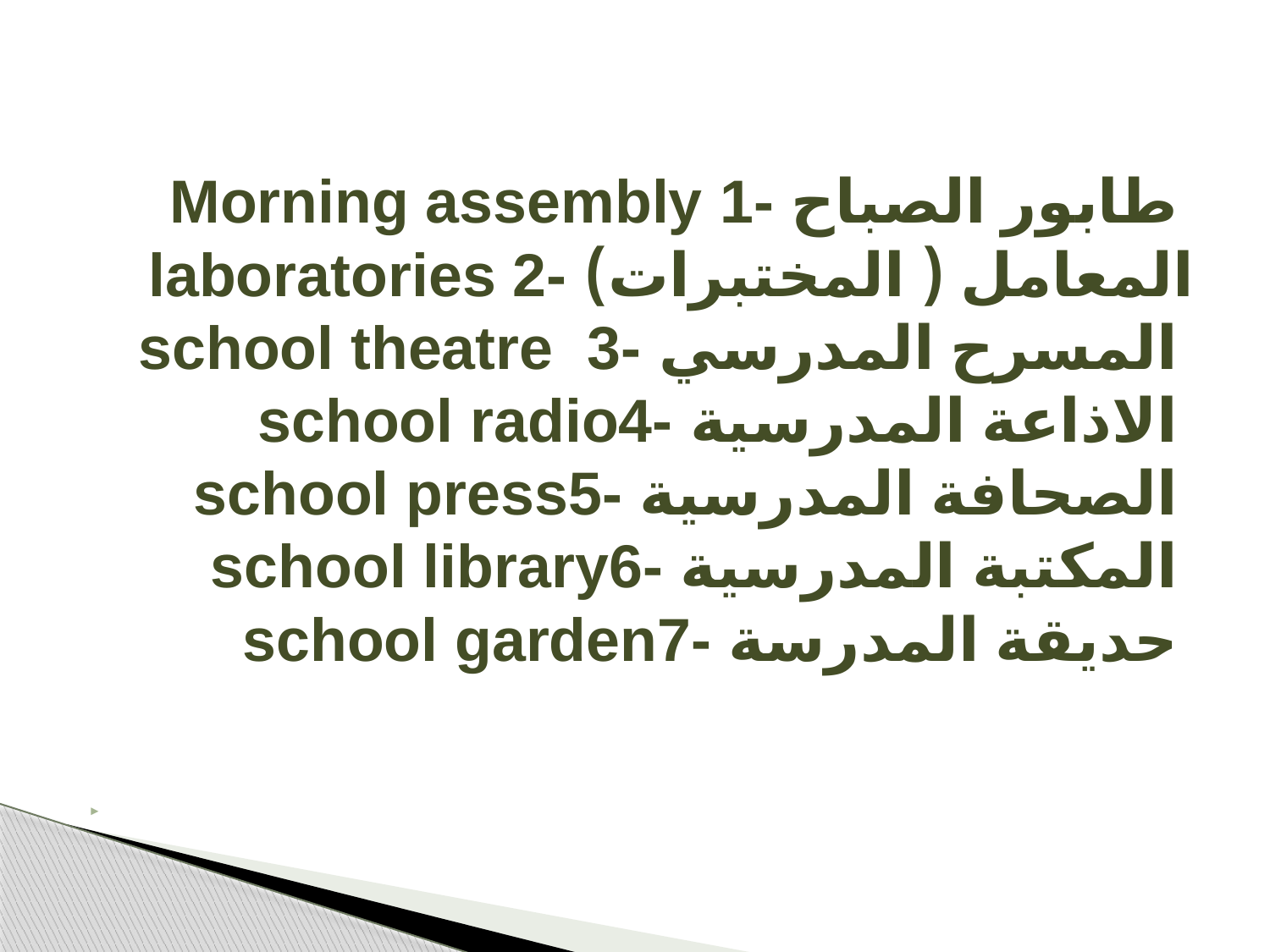

# Morning assembly 1- طابور الصباح laboratories 2- المعامل ( المختبرات) school theatre  3- المسرح المدرسي school radio4- الاذاعة المدرسية school press5- الصحافة المدرسية school library6- المكتبة المدرسية school garden7- حديقة المدرسة